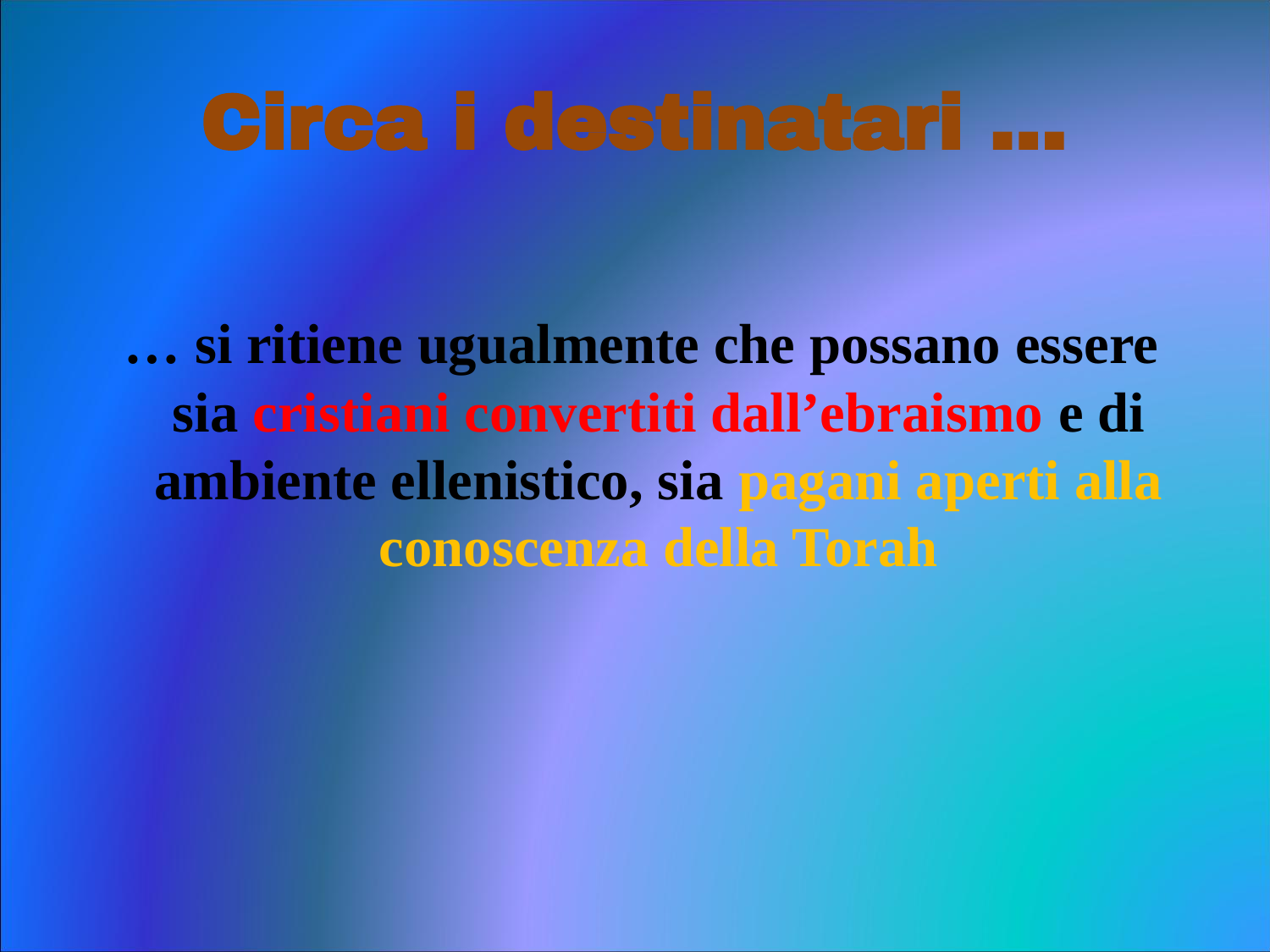

# Circa i destinatari …

 … si ritiene ugualmente che possano essere sia cristiani convertiti dall’ebraismo e di ambiente ellenistico, sia pagani aperti alla conoscenza della Torah